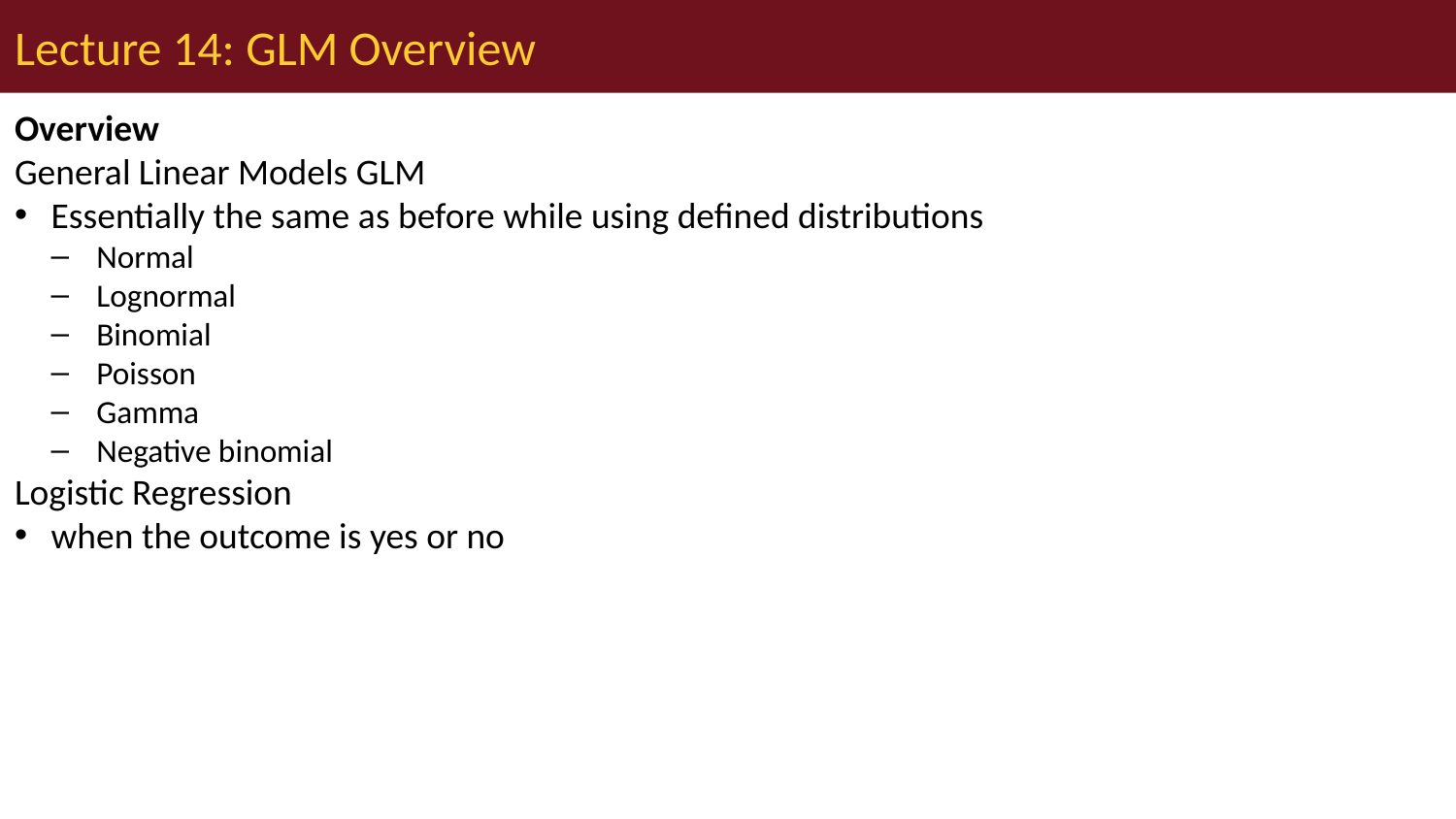

# Lecture 14: GLM Overview
Overview
General Linear Models GLM
Essentially the same as before while using defined distributions
Normal
Lognormal
Binomial
Poisson
Gamma
Negative binomial
Logistic Regression
when the outcome is yes or no